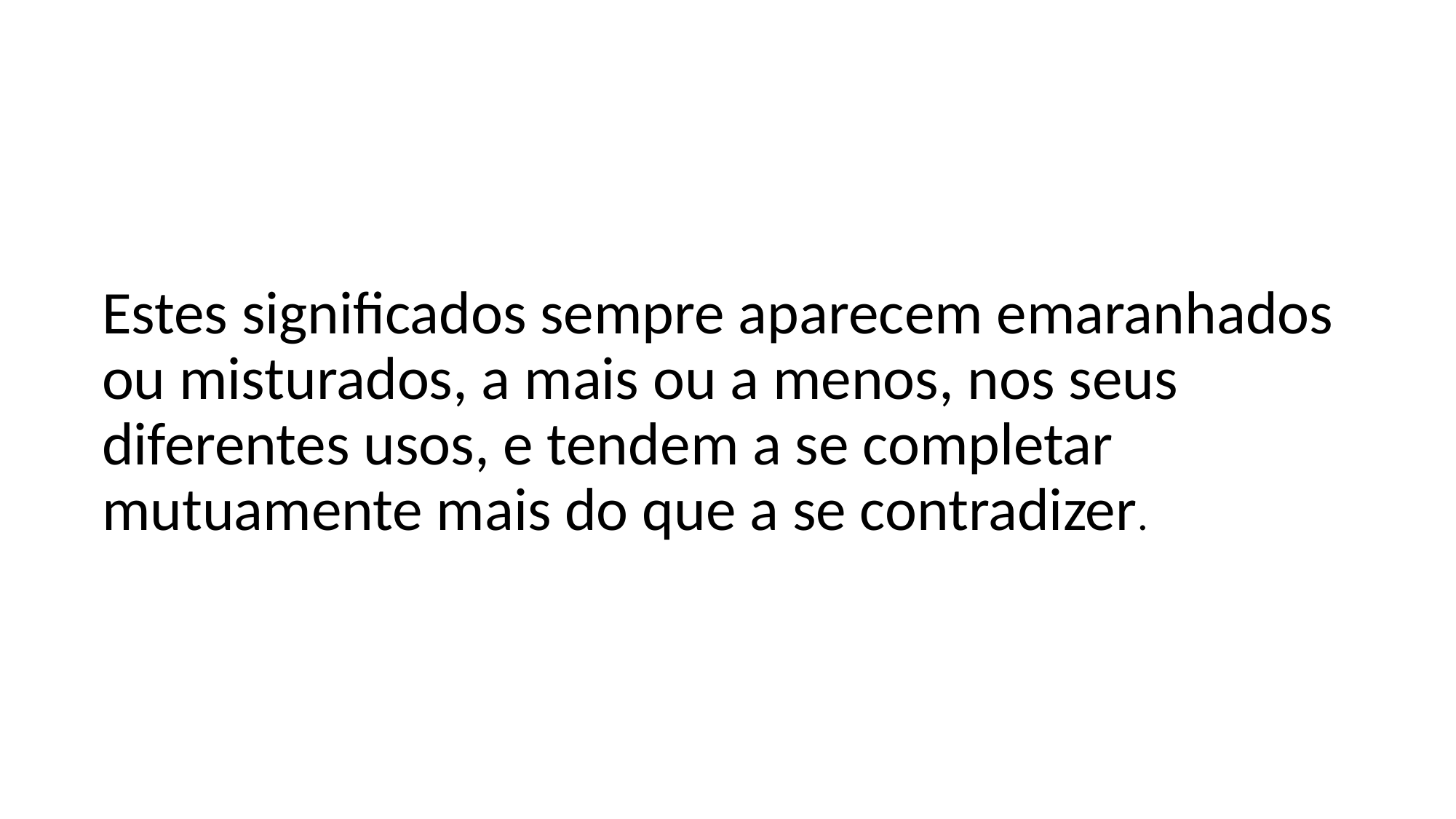

Estes significados sempre aparecem emaranhados ou misturados, a mais ou a menos, nos seus diferentes usos, e tendem a se completar mutuamente mais do que a se contradizer.